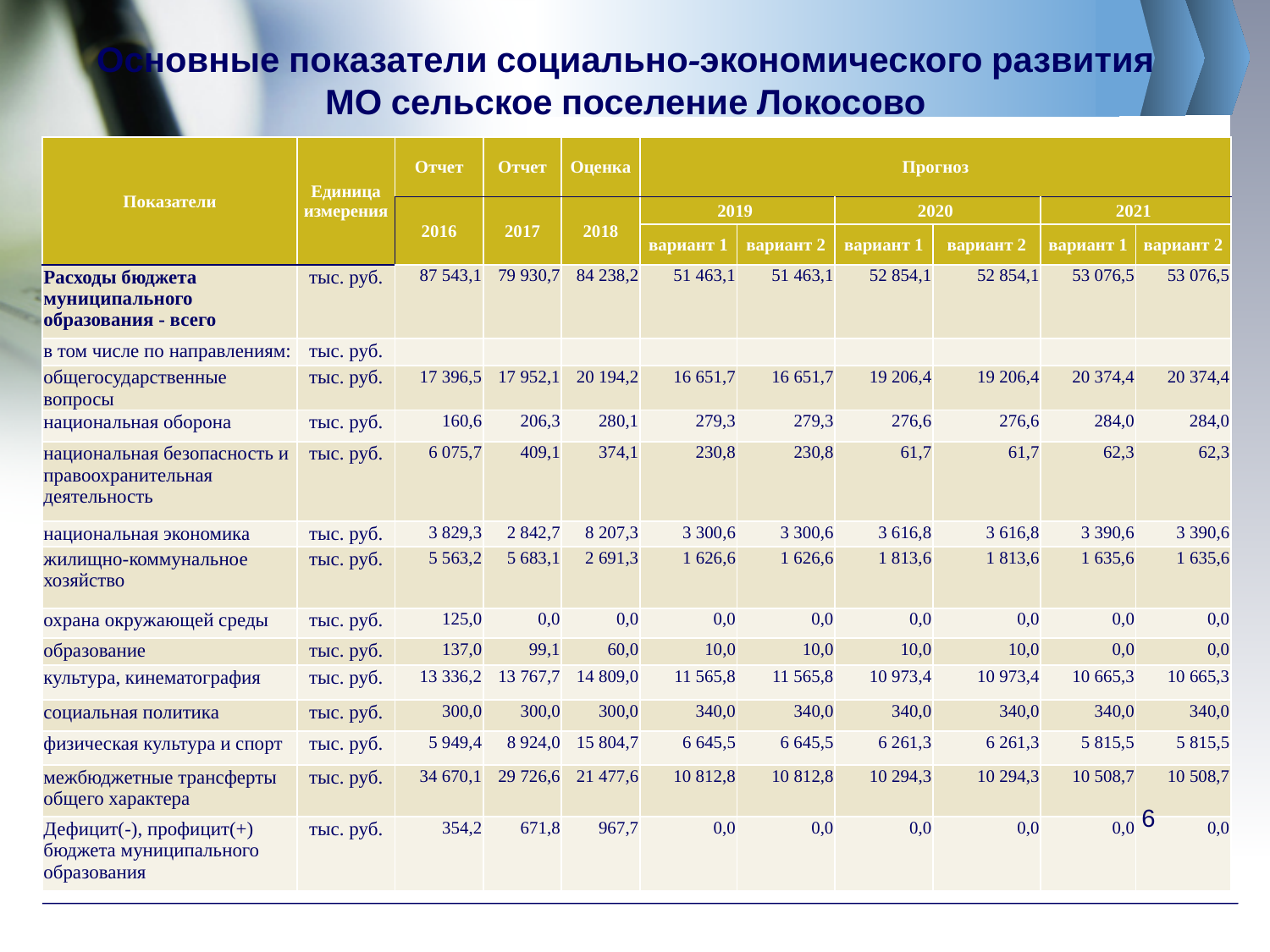

# Основные показатели социально-экономического развития МО сельское поселение Локосово
| Показатели | Единица измерения | Отчет | Отчет | Оценка | Прогноз |  |  |  |  |  |
| --- | --- | --- | --- | --- | --- | --- | --- | --- | --- | --- |
|  |  | 2016 | 2017 | 2018 | 2019 |  | 2020 |  | 2021 |  |
|  |  |  |  |  | вариант 1 | вариант 2 | вариант 1 | вариант 2 | вариант 1 | вариант 2 |
| Расходы бюджета муниципального образования - всего | тыс. руб. | 87 543,1 | 79 930,7 | 84 238,2 | 51 463,1 | 51 463,1 | 52 854,1 | 52 854,1 | 53 076,5 | 53 076,5 |
| в том числе по направлениям: | тыс. руб. |  |  |  |  |  |  |  |  |  |
| общегосударственные вопросы | тыс. руб. | 17 396,5 | 17 952,1 | 20 194,2 | 16 651,7 | 16 651,7 | 19 206,4 | 19 206,4 | 20 374,4 | 20 374,4 |
| национальная оборона | тыс. руб. | 160,6 | 206,3 | 280,1 | 279,3 | 279,3 | 276,6 | 276,6 | 284,0 | 284,0 |
| национальная безопасность и правоохранительная деятельность | тыс. руб. | 6 075,7 | 409,1 | 374,1 | 230,8 | 230,8 | 61,7 | 61,7 | 62,3 | 62,3 |
| национальная экономика | тыс. руб. | 3 829,3 | 2 842,7 | 8 207,3 | 3 300,6 | 3 300,6 | 3 616,8 | 3 616,8 | 3 390,6 | 3 390,6 |
| жилищно-коммунальное хозяйство | тыс. руб. | 5 563,2 | 5 683,1 | 2 691,3 | 1 626,6 | 1 626,6 | 1 813,6 | 1 813,6 | 1 635,6 | 1 635,6 |
| охрана окружающей среды | тыс. руб. | 125,0 | 0,0 | 0,0 | 0,0 | 0,0 | 0,0 | 0,0 | 0,0 | 0,0 |
| образование | тыс. руб. | 137,0 | 99,1 | 60,0 | 10,0 | 10,0 | 10,0 | 10,0 | 0,0 | 0,0 |
| культура, кинематография | тыс. руб. | 13 336,2 | 13 767,7 | 14 809,0 | 11 565,8 | 11 565,8 | 10 973,4 | 10 973,4 | 10 665,3 | 10 665,3 |
| социальная политика | тыс. руб. | 300,0 | 300,0 | 300,0 | 340,0 | 340,0 | 340,0 | 340,0 | 340,0 | 340,0 |
| физическая культура и спорт | тыс. руб. | 5 949,4 | 8 924,0 | 15 804,7 | 6 645,5 | 6 645,5 | 6 261,3 | 6 261,3 | 5 815,5 | 5 815,5 |
| межбюджетные трансферты общего характера | тыс. руб. | 34 670,1 | 29 726,6 | 21 477,6 | 10 812,8 | 10 812,8 | 10 294,3 | 10 294,3 | 10 508,7 | 10 508,7 |
| Дефицит(-), профицит(+) бюджета муниципального образования | тыс. руб. | 354,2 | 671,8 | 967,7 | 0,0 | 0,0 | 0,0 | 0,0 | 0,0 | 0,0 |
6